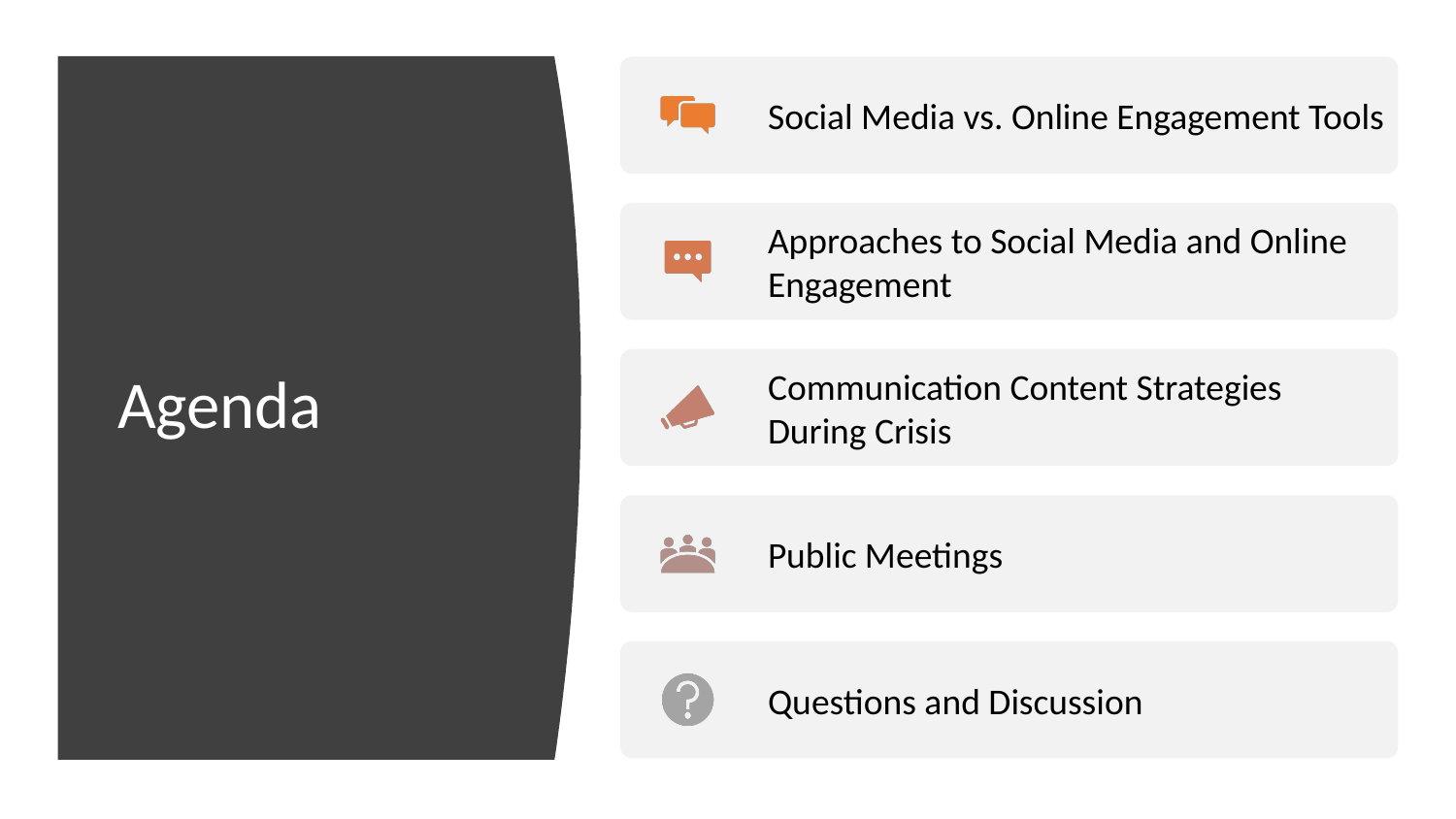

Social Media vs. Online Engagement Tools
Approaches to Social Media and Online Engagement
Communication Content Strategies During Crisis
Public Meetings
Questions and Discussion
# Agenda